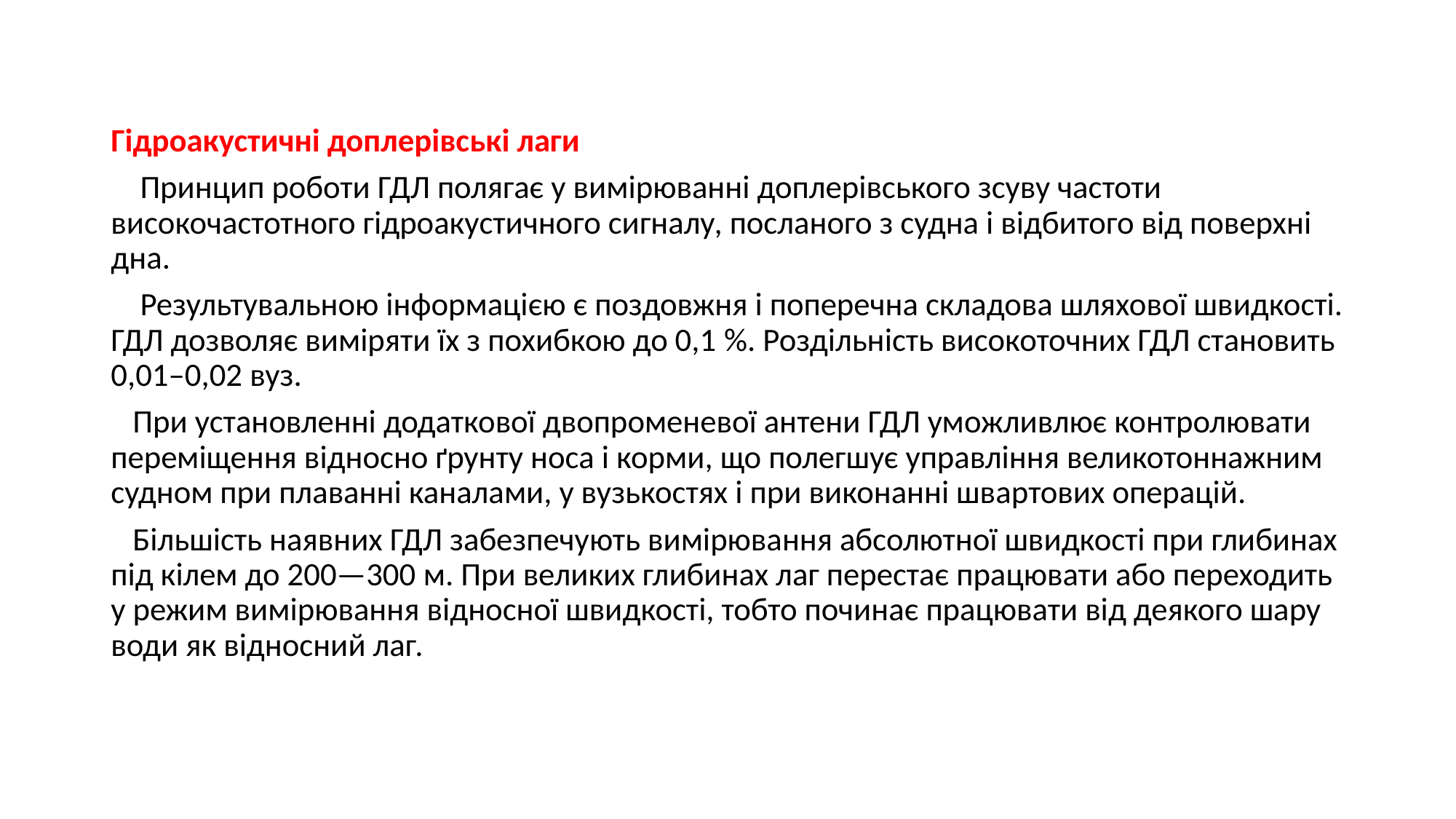

Гідроакустичні доплерівські лаги
    Принцип роботи ГДЛ полягає у вимірюванні доплерівського зсуву частоти високочастотного гідроакустичного сигналу, посланого з судна і відбитого від поверхні дна.
    Результувальною інформацією є поздовжня і поперечна складова шляхової швидкості. ГДЛ дозволяє виміряти їх з похибкою до 0,1 %. Роздільність високоточних ГДЛ становить 0,01–0,02 вуз.
   При установленні додаткової двопроменевої антени ГДЛ уможливлює контролювати переміщення відносно ґрунту носа і корми, що полегшує управління великотоннажним судном при плаванні каналами, у вузькостях і при виконанні швартових операцій.
   Більшість наявних ГДЛ забезпечують вимірювання абсолютної швидкості при глибинах під кілем до 200—300 м. При великих глибинах лаг перестає працювати або переходить у режим вимірювання відносної швидкості, тобто починає працювати від деякого шару води як відносний лаг.